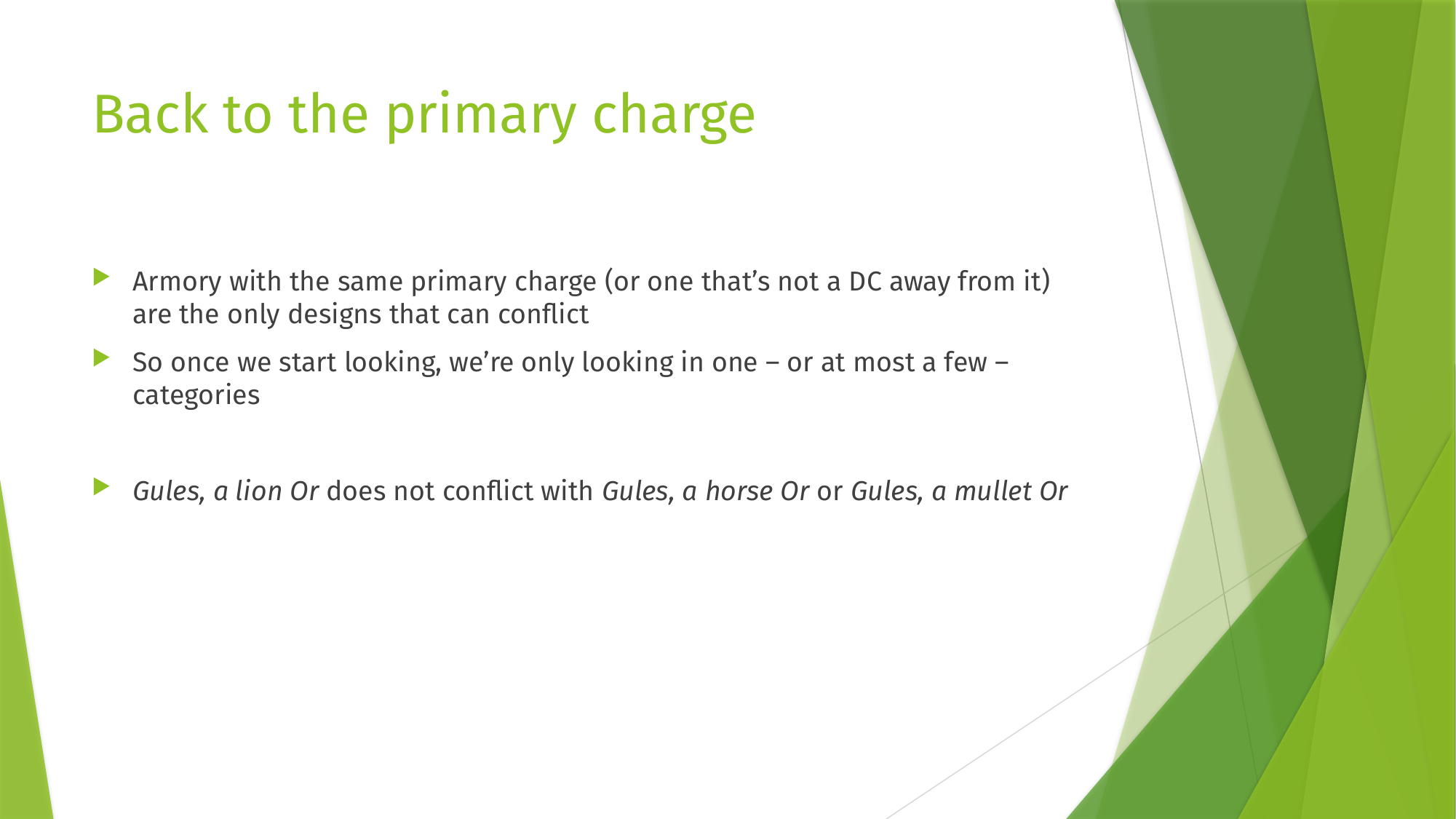

# Back to the primary charge
Armory with the same primary charge (or one that’s not a DC away from it) are the only designs that can conflict
So once we start looking, we’re only looking in one – or at most a few – categories

Gules, a lion Or does not conflict with Gules, a horse Or or Gules, a mullet Or